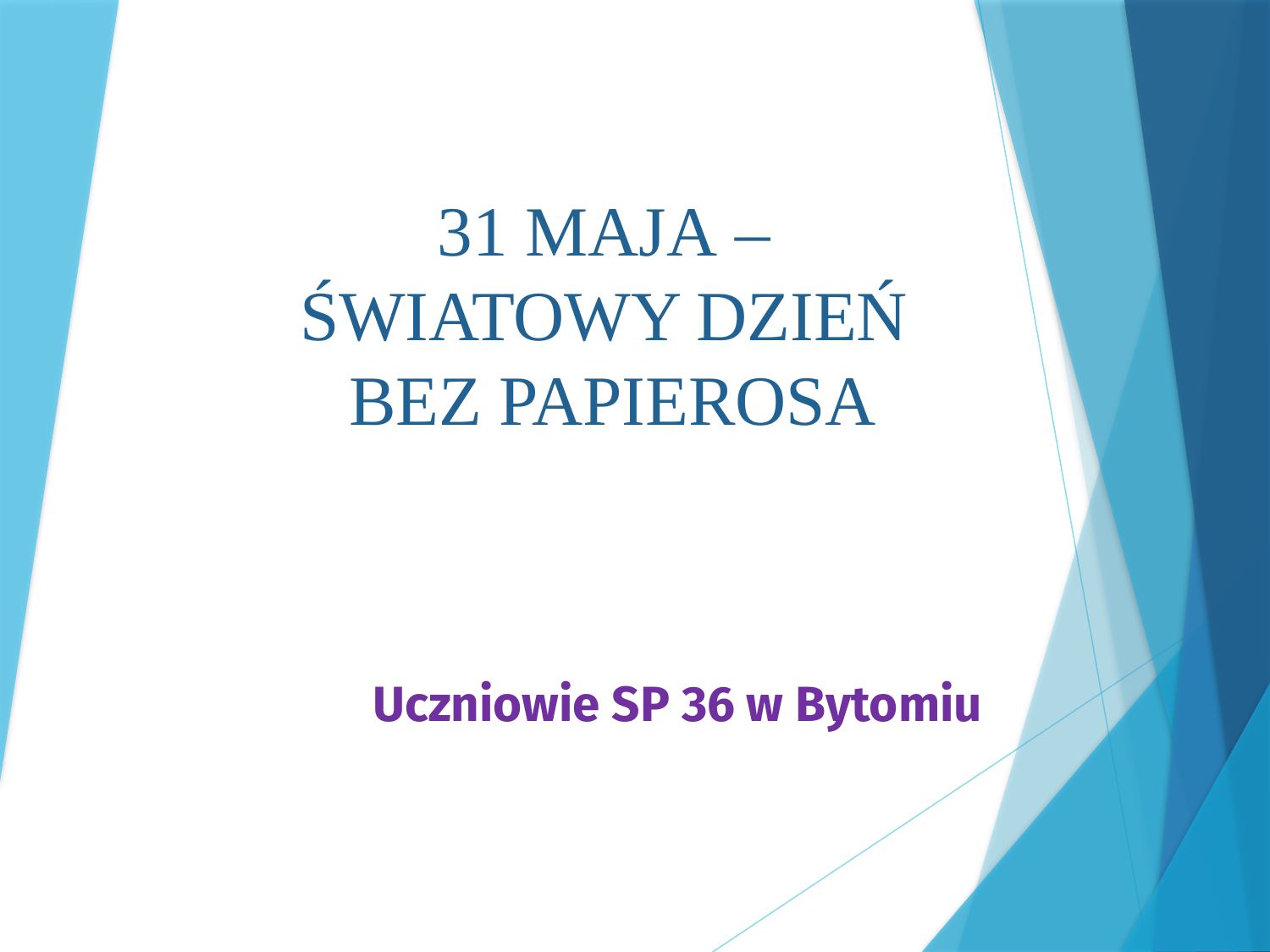

# 31 MAJA – ŚWIATOWY DZIEŃ BEZ PAPIEROSA
Uczniowie SP 36 w Bytomiu